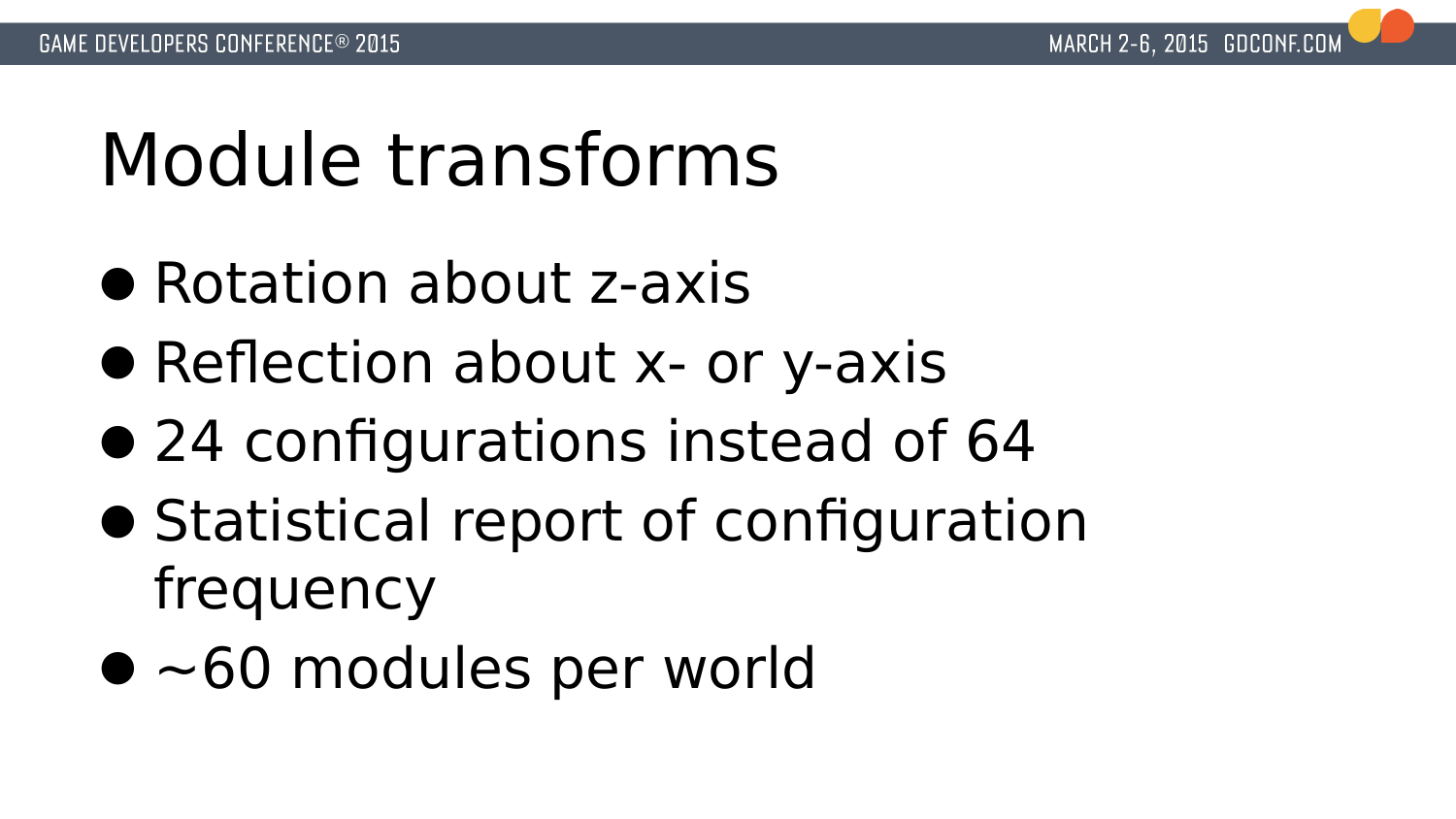

# Module transforms
Rotation about z-axis
Reflection about x- or y-axis
24 configurations instead of 64
Statistical report of configuration frequency
~60 modules per world